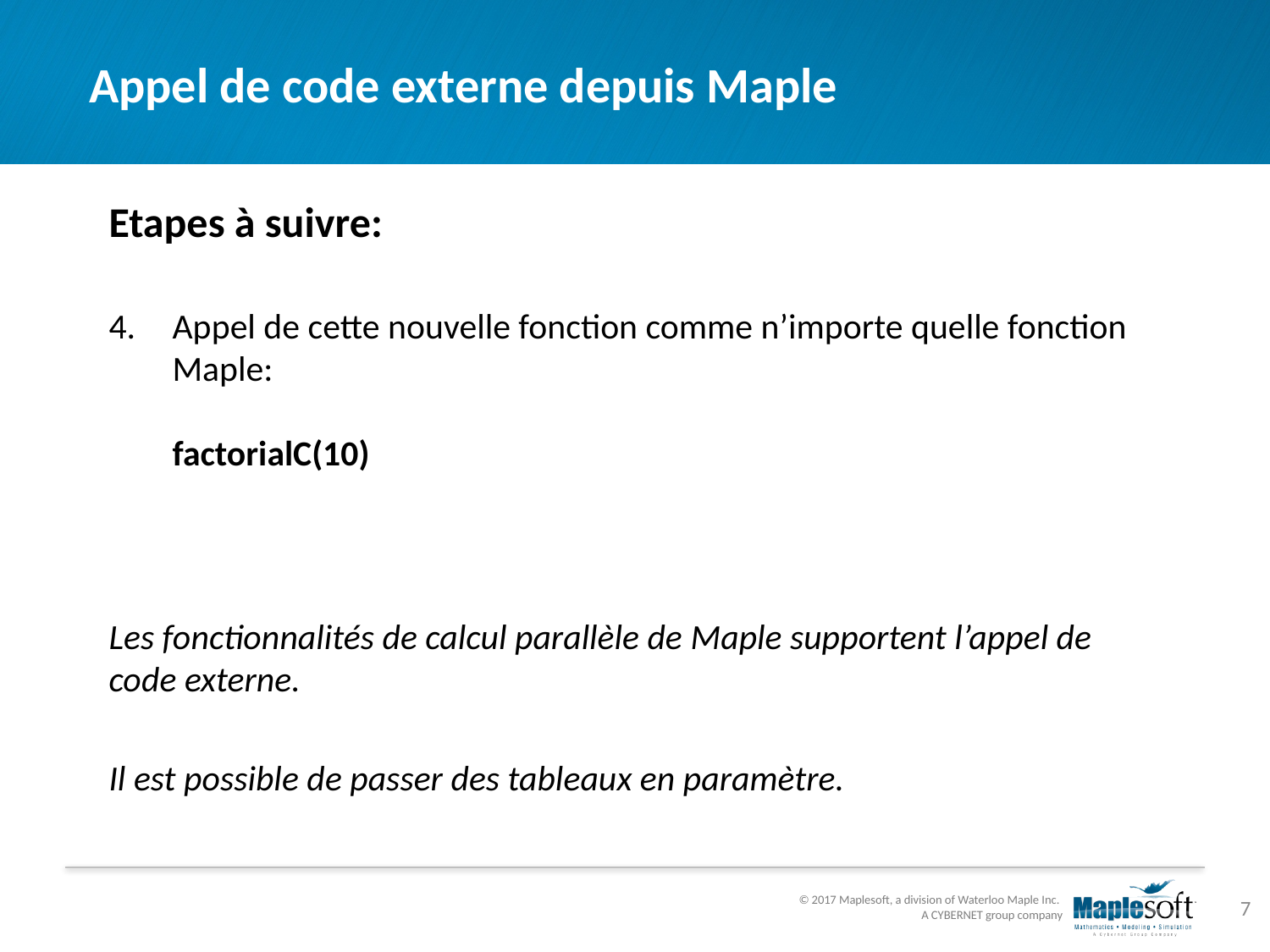

# Appel de code externe depuis Maple
Etapes à suivre:
Appel de cette nouvelle fonction comme n’importe quelle fonction Maple:
factorialC(10)

Les fonctionnalités de calcul parallèle de Maple supportent l’appel de code externe.

Il est possible de passer des tableaux en paramètre.

7